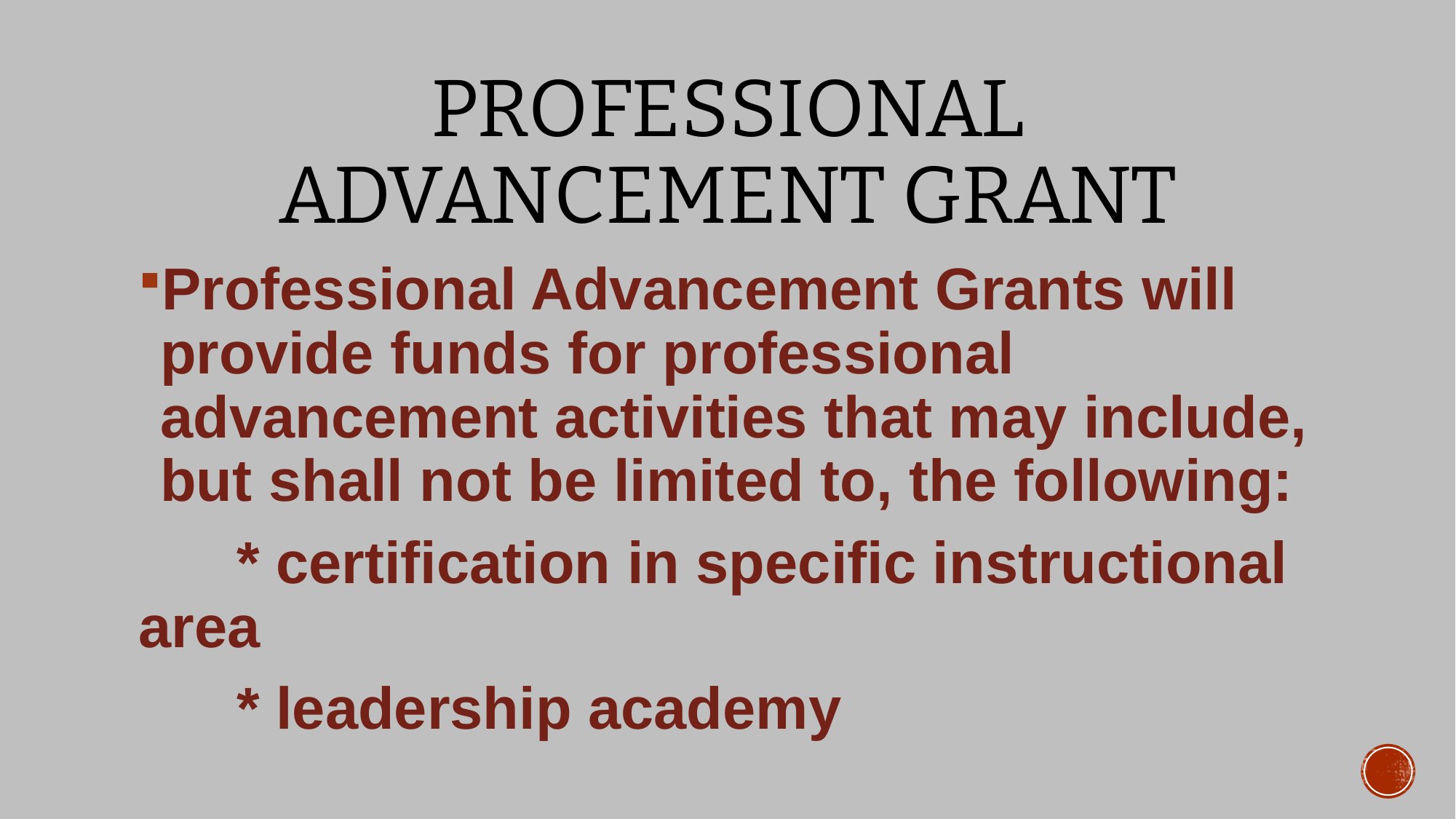

# Professional Advancement Grant
Professional Advancement Grants will provide funds for professional advancement activities that may include, but shall not be limited to, the following:
      * certification in specific instructional area
      * leadership academy